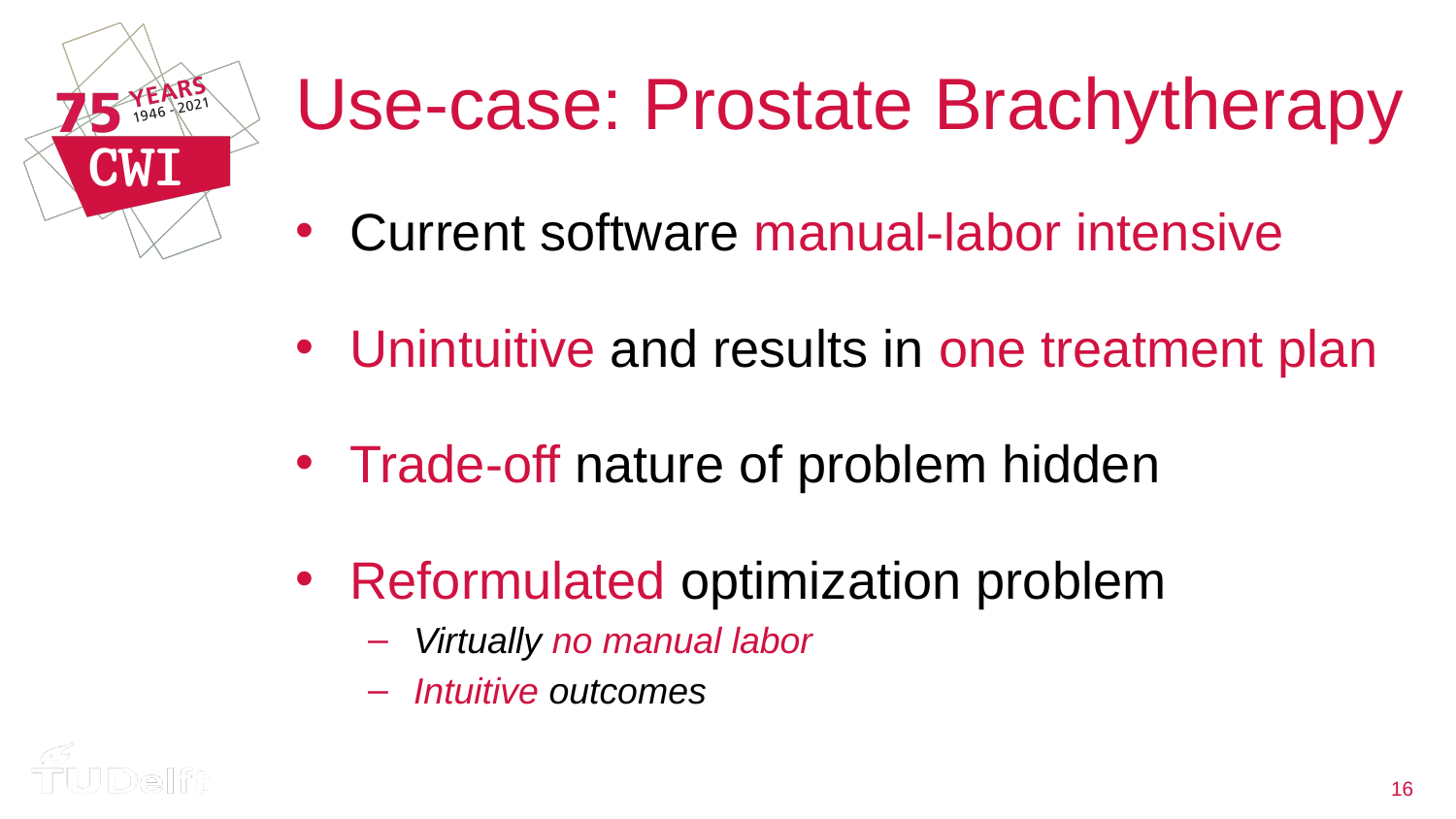

# Use-case: Prostate Brachytherapy

Current software manual-labor intensive
Unintuitive and results in one treatment plan
Trade-off nature of problem hidden
Reformulated optimization problem
Virtually no manual labor
Intuitive outcomes